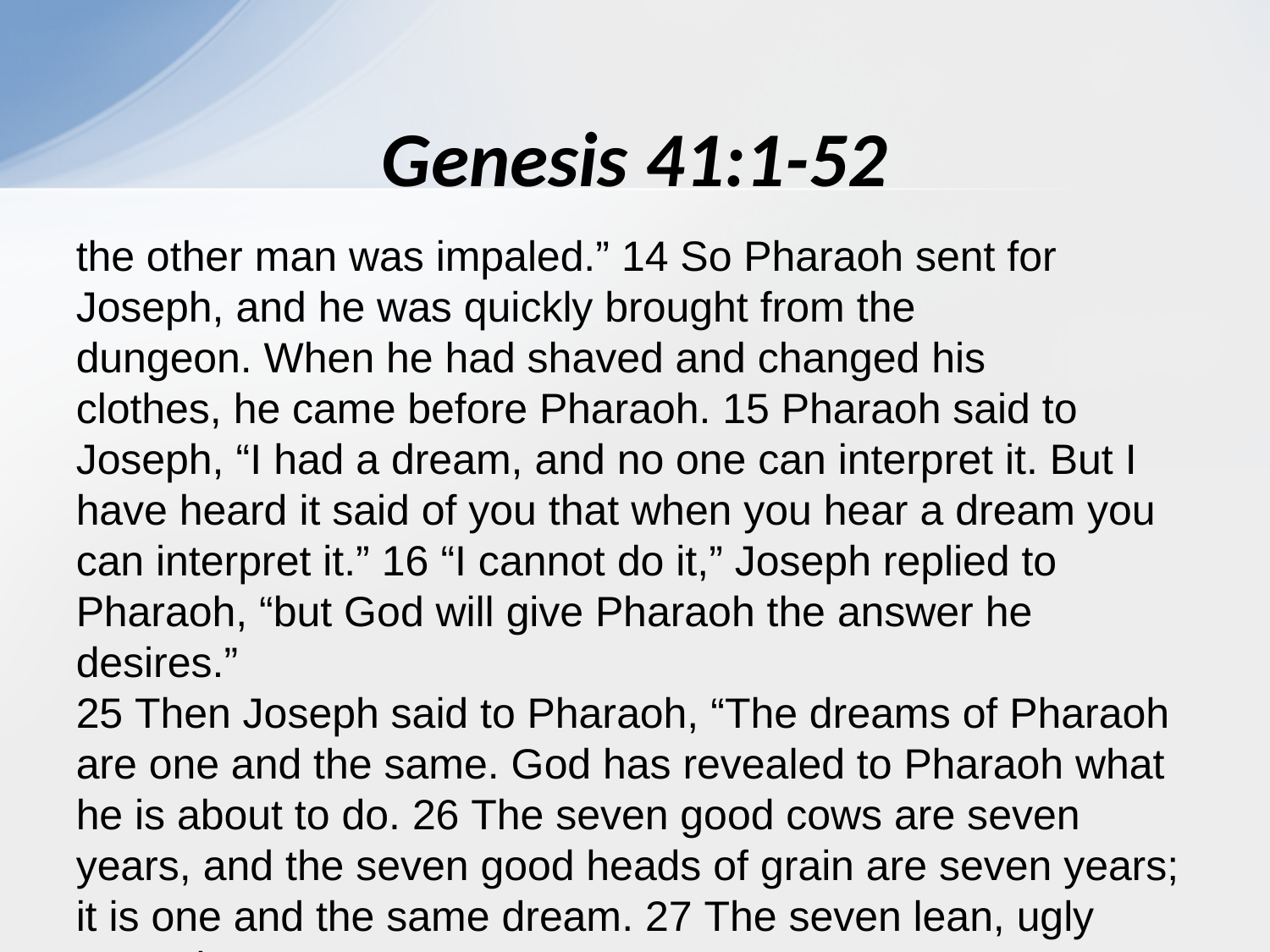

# Genesis 41:1-52
the other man was impaled.” 14 So Pharaoh sent for Joseph, and he was quickly brought from the dungeon. When he had shaved and changed his clothes, he came before Pharaoh. 15 Pharaoh said to Joseph, “I had a dream, and no one can interpret it. But I have heard it said of you that when you hear a dream you can interpret it.” 16 “I cannot do it,” Joseph replied to Pharaoh, “but God will give Pharaoh the answer he desires.”
25 Then Joseph said to Pharaoh, “The dreams of Pharaoh are one and the same. God has revealed to Pharaoh what he is about to do. 26 The seven good cows are seven years, and the seven good heads of grain are seven years; it is one and the same dream. 27 The seven lean, ugly cows that came up